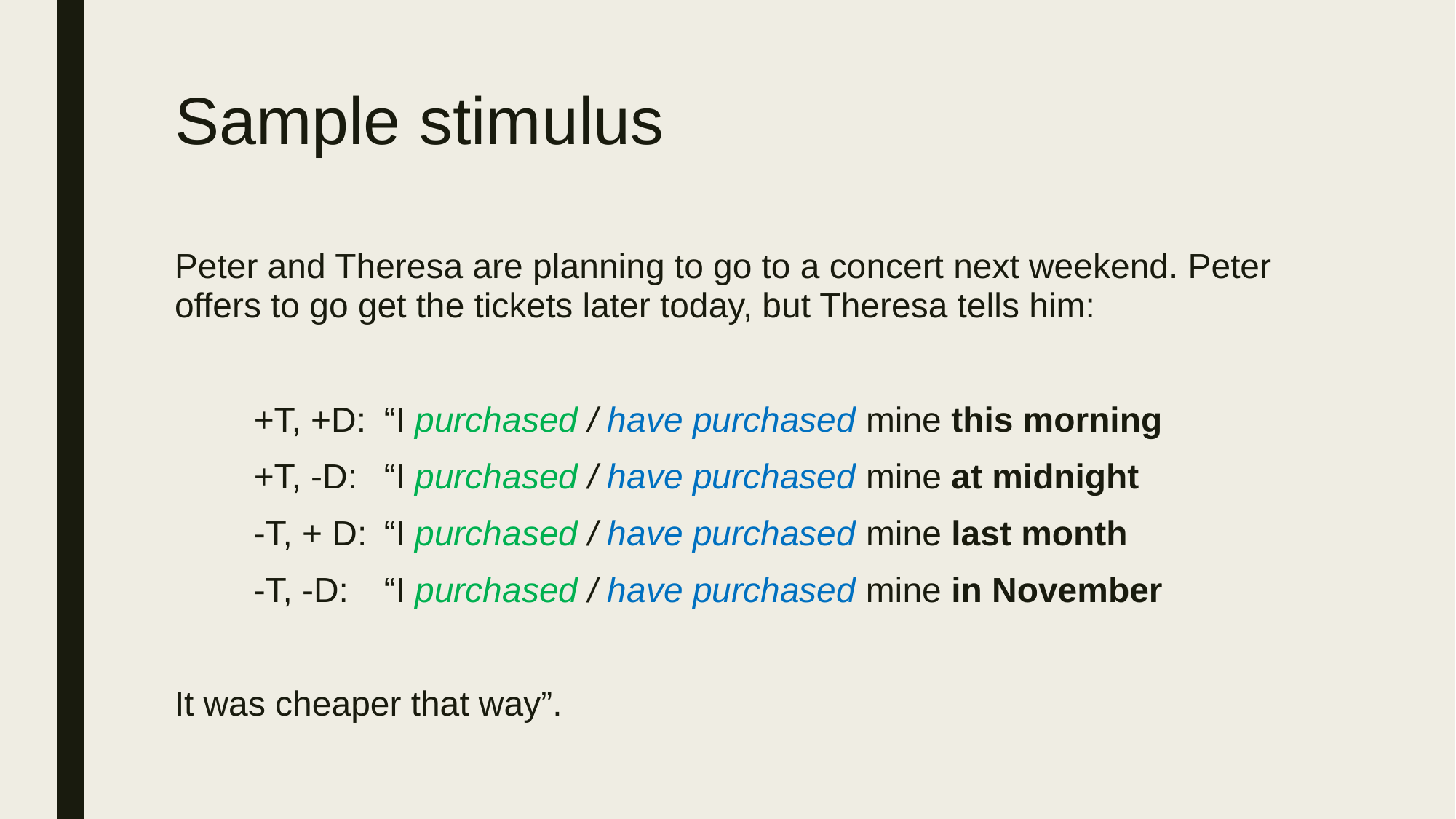

# Sample stimulus
Peter and Theresa are planning to go to a concert next weekend. Peter offers to go get the tickets later today, but Theresa tells him:

+T, +D: 		“I purchased / have purchased mine this morning
+T, -D: 		“I purchased / have purchased mine at midnight
-T, + D: 		“I purchased / have purchased mine last month
-T, -D:		“I purchased / have purchased mine in November

It was cheaper that way”.